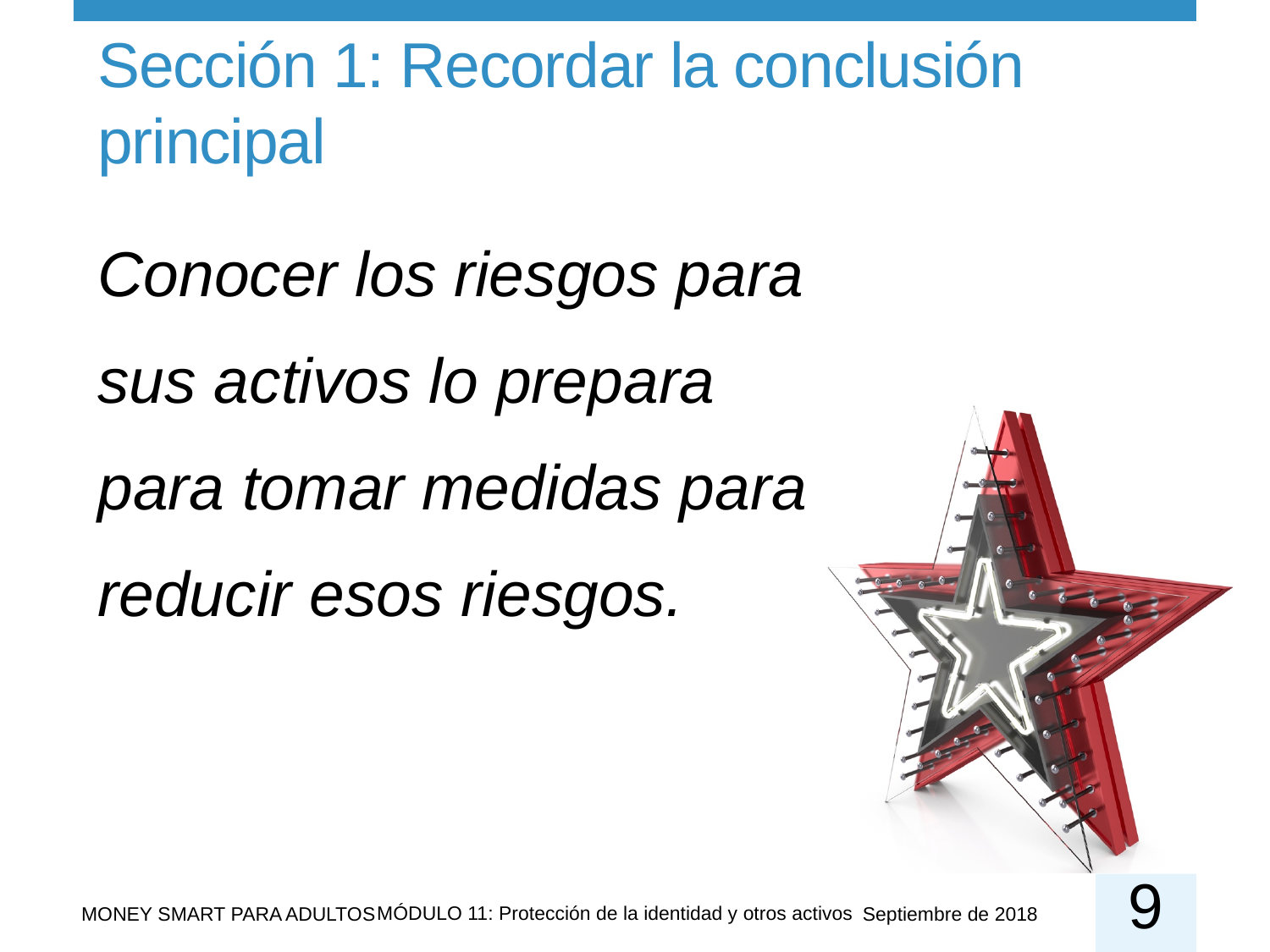

# Sección 1: Recordar la conclusión principal
Conocer los riesgos para sus activos lo prepara para tomar medidas para reducir esos riesgos.

9